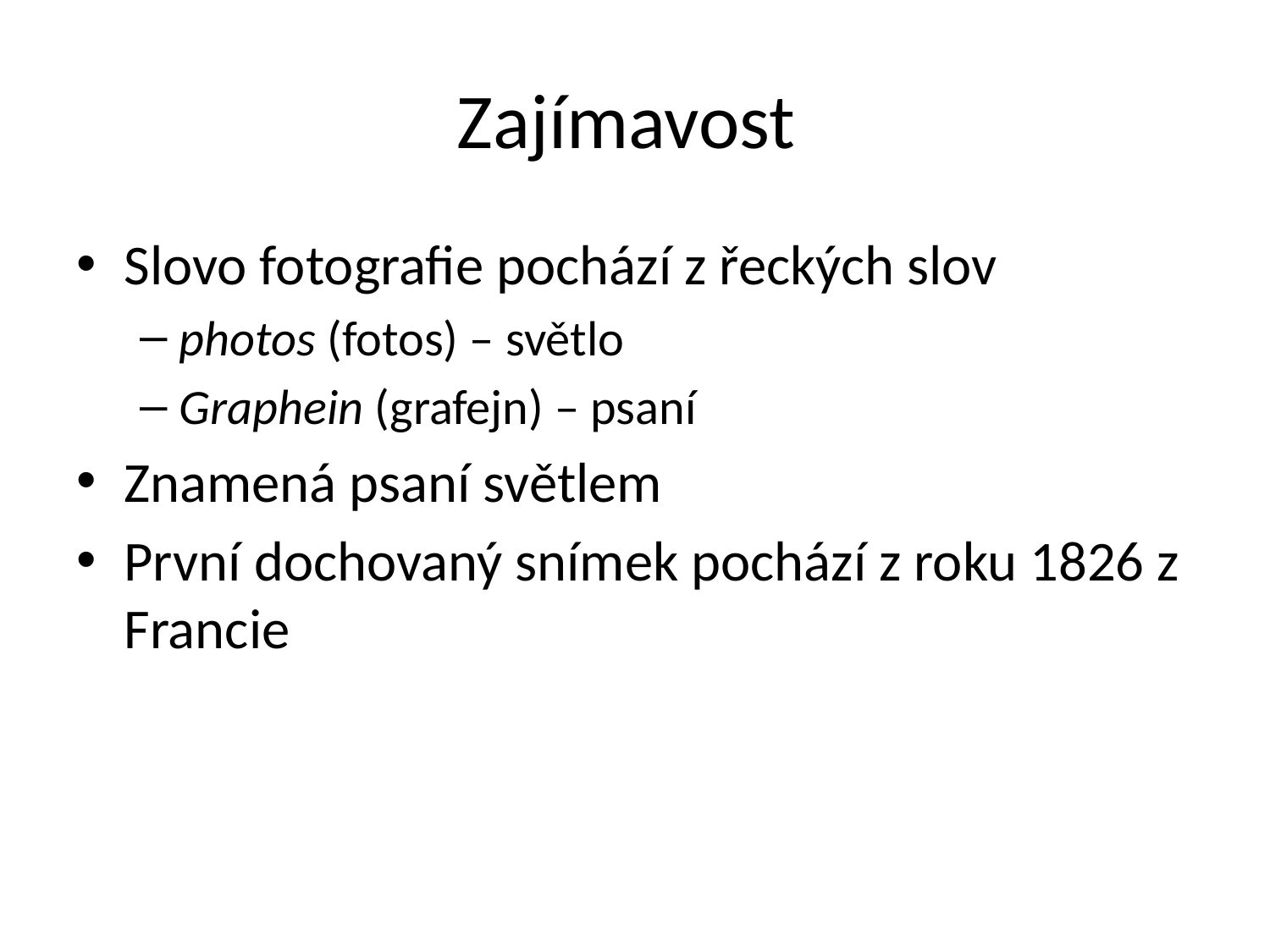

# Zajímavost
Slovo fotografie pochází z řeckých slov
photos (fotos) – světlo
Graphein (grafejn) – psaní
Znamená psaní světlem
První dochovaný snímek pochází z roku 1826 z Francie